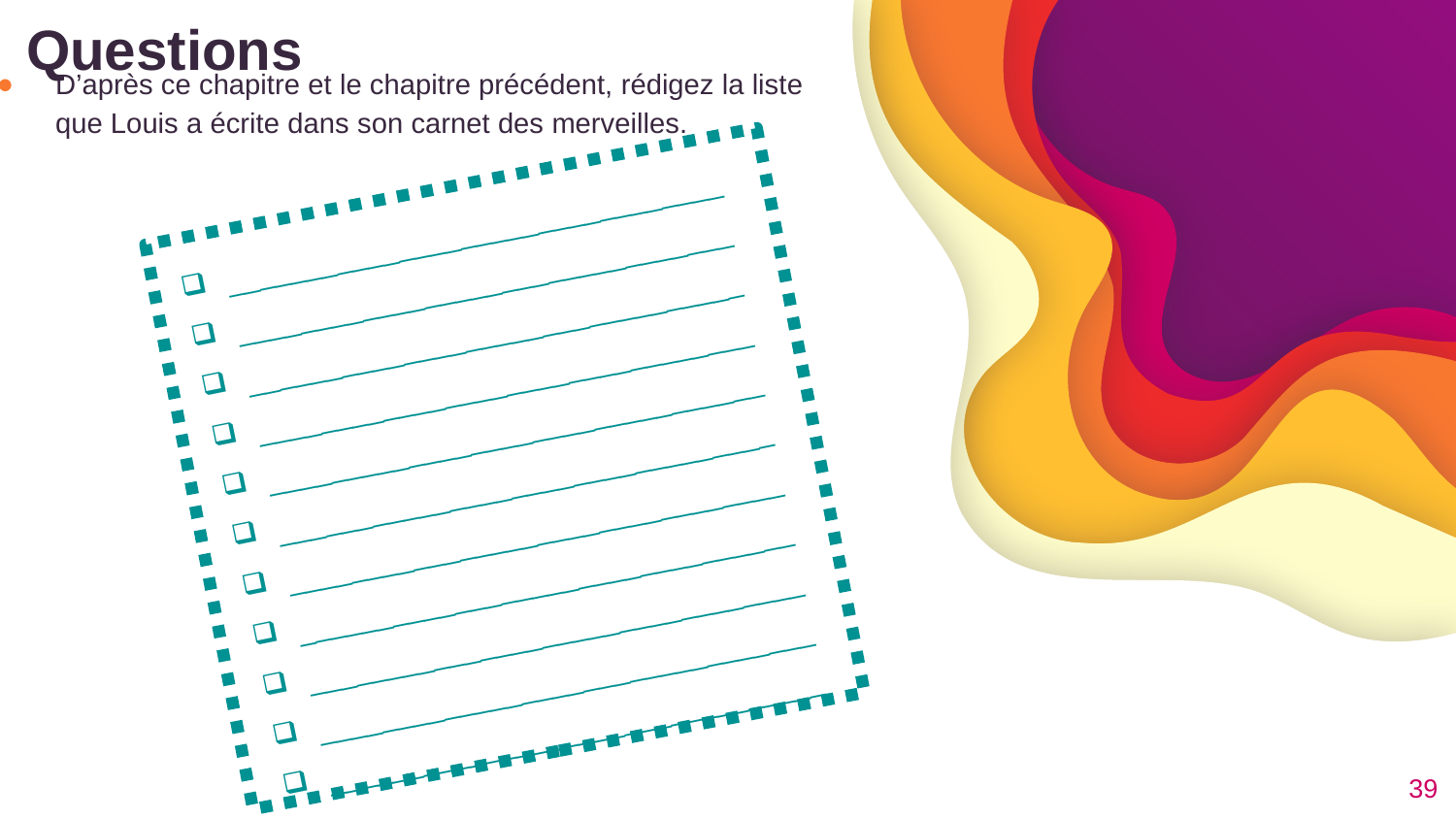

# Questions
D’après ce chapitre et le chapitre précédent, rédigez la liste que Louis a écrite dans son carnet des merveilles.

________________________________
________________________________
________________________________
________________________________
________________________________
________________________________
________________________________
________________________________
________________________________
________________________________
________________________________

39